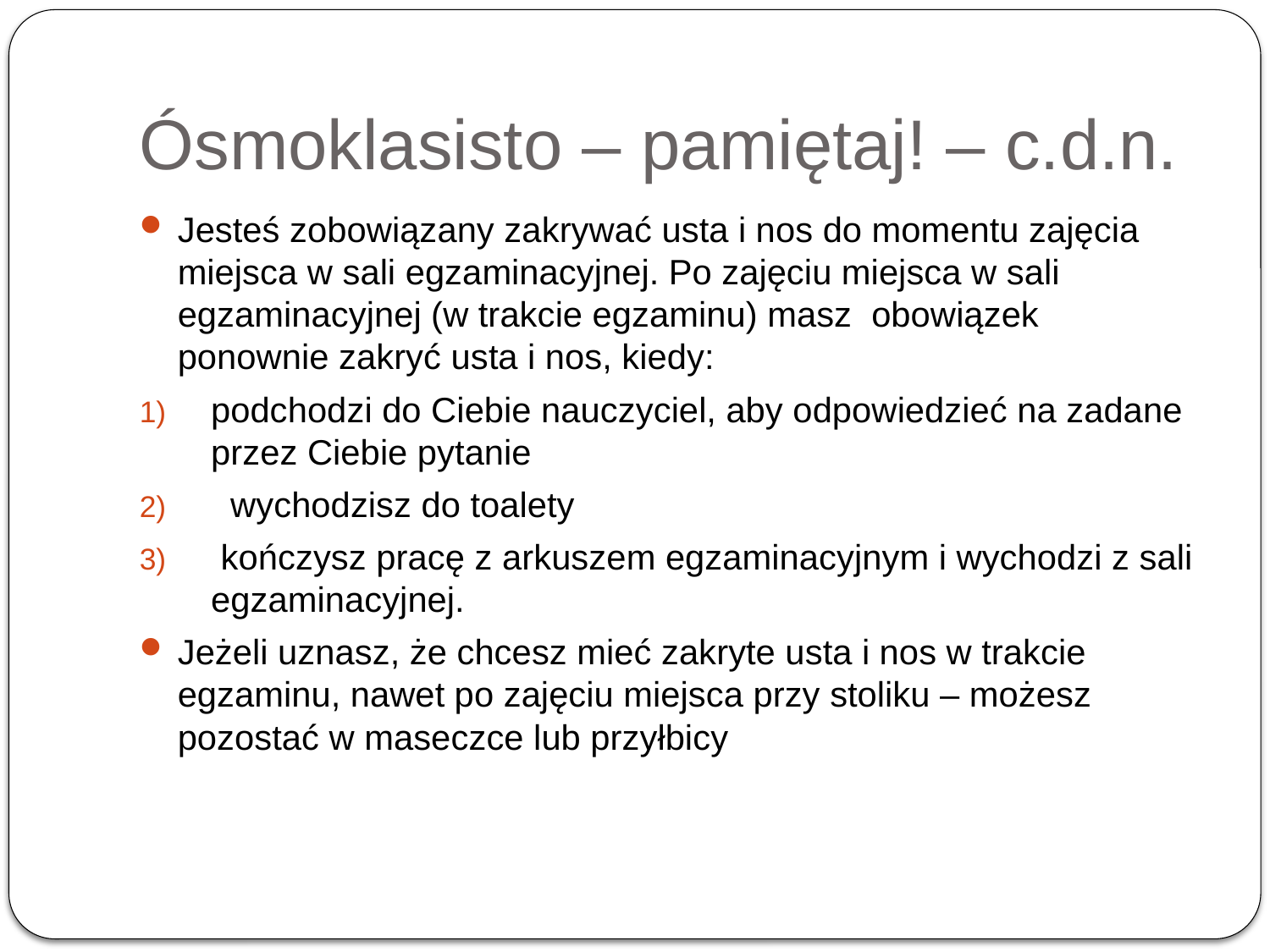

# Ósmoklasisto – pamiętaj! – c.d.n.
Jesteś zobowiązany zakrywać usta i nos do momentu zajęcia miejsca w sali egzaminacyjnej. Po zajęciu miejsca w sali egzaminacyjnej (w trakcie egzaminu) masz  obowiązek ponownie zakryć usta i nos, kiedy:
podchodzi do Ciebie nauczyciel, aby odpowiedzieć na zadane przez Ciebie pytanie
  wychodzisz do toalety
 kończysz pracę z arkuszem egzaminacyjnym i wychodzi z sali egzaminacyjnej.
Jeżeli uznasz, że chcesz mieć zakryte usta i nos w trakcie egzaminu, nawet po zajęciu miejsca przy stoliku – możesz pozostać w maseczce lub przyłbicy